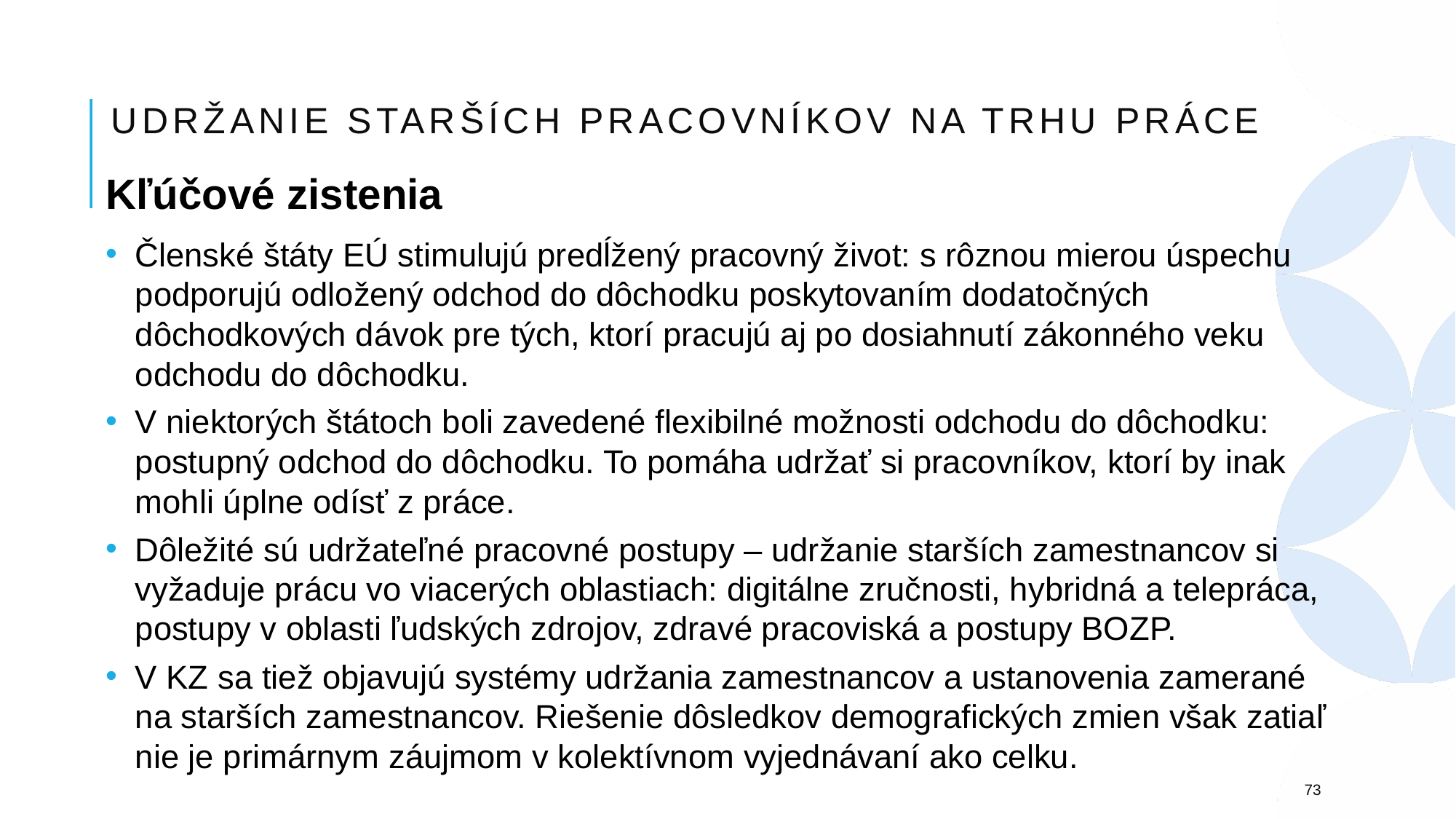

# Udržanie starších pracovníkov na trhu práce
Kľúčové zistenia
Členské štáty EÚ stimulujú predĺžený pracovný život: s rôznou mierou úspechu podporujú odložený odchod do dôchodku poskytovaním dodatočných dôchodkových dávok pre tých, ktorí pracujú aj po dosiahnutí zákonného veku odchodu do dôchodku.
V niektorých štátoch boli zavedené flexibilné možnosti odchodu do dôchodku: postupný odchod do dôchodku. To pomáha udržať si pracovníkov, ktorí by inak mohli úplne odísť z práce.
Dôležité sú udržateľné pracovné postupy – udržanie starších zamestnancov si vyžaduje prácu vo viacerých oblastiach: digitálne zručnosti, hybridná a telepráca, postupy v oblasti ľudských zdrojov, zdravé pracoviská a postupy BOZP.
V KZ sa tiež objavujú systémy udržania zamestnancov a ustanovenia zamerané na starších zamestnancov. Riešenie dôsledkov demografických zmien však zatiaľ nie je primárnym záujmom v kolektívnom vyjednávaní ako celku.
73